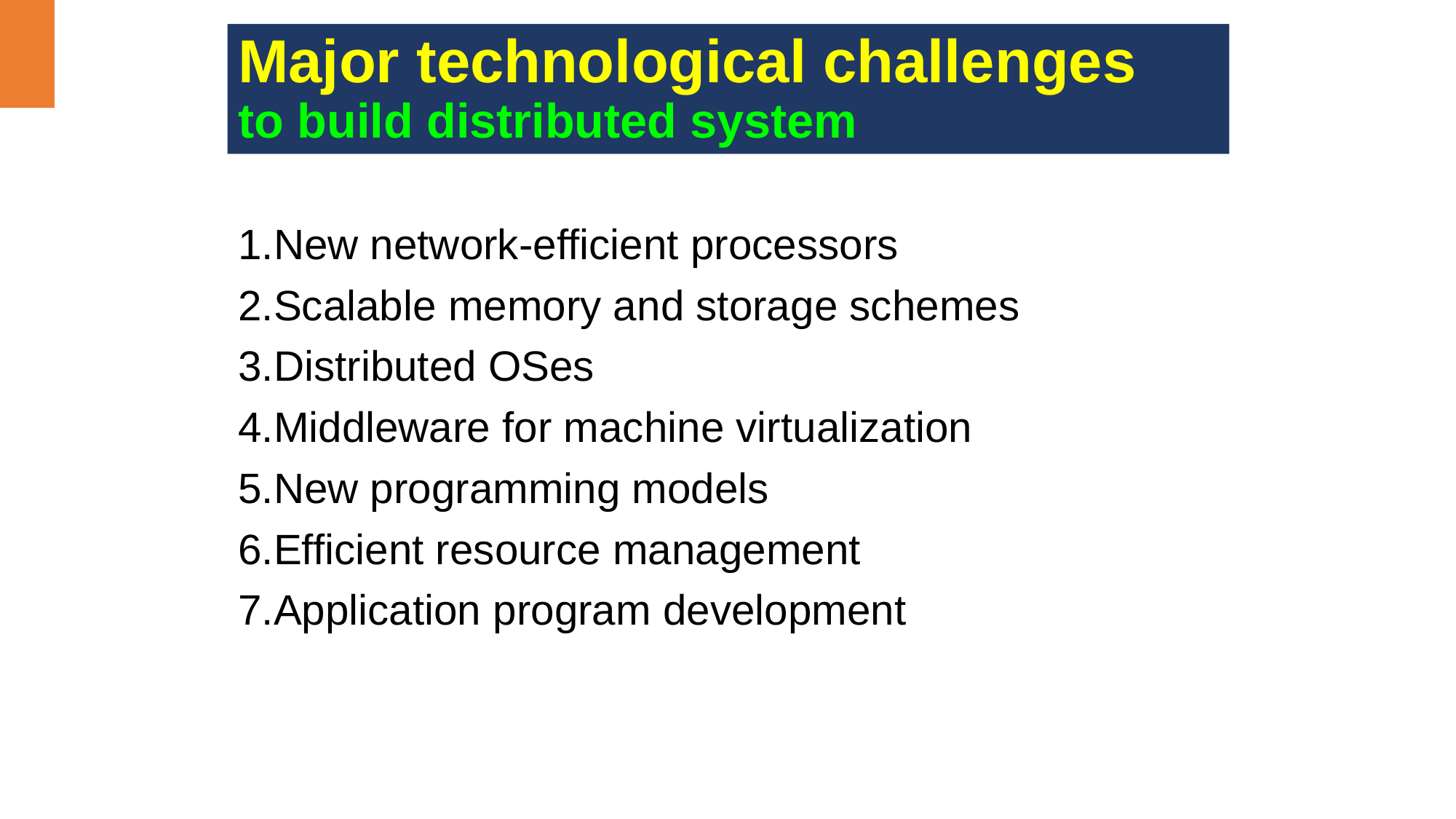

# Major technological challenges to build distributed system
New network-efficient processors
Scalable memory and storage schemes
Distributed OSes
Middleware for machine virtualization
New programming models
Efficient resource management
Application program development